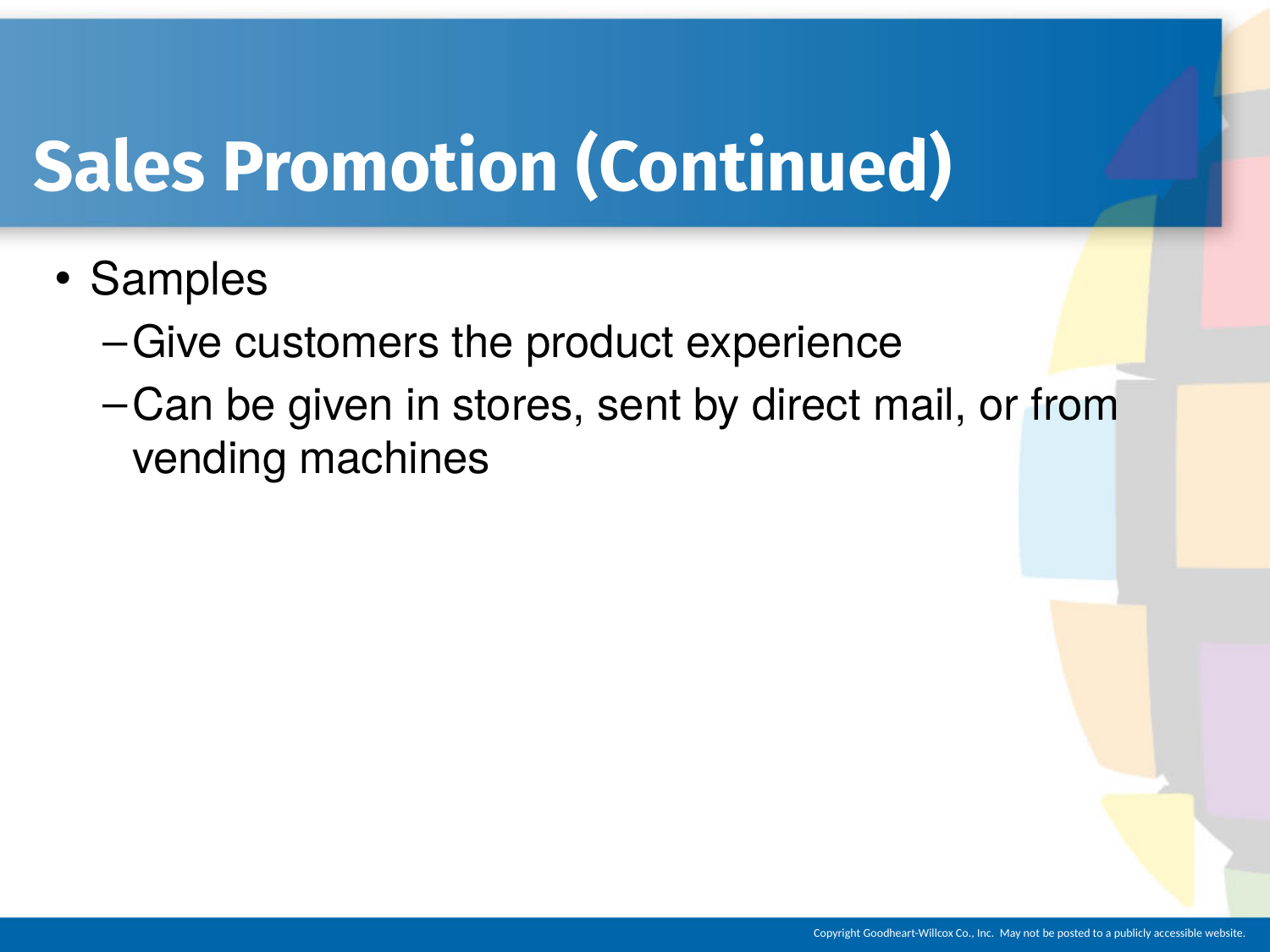

# Sales Promotion (Continued)
Samples
Give customers the product experience
Can be given in stores, sent by direct mail, or from vending machines